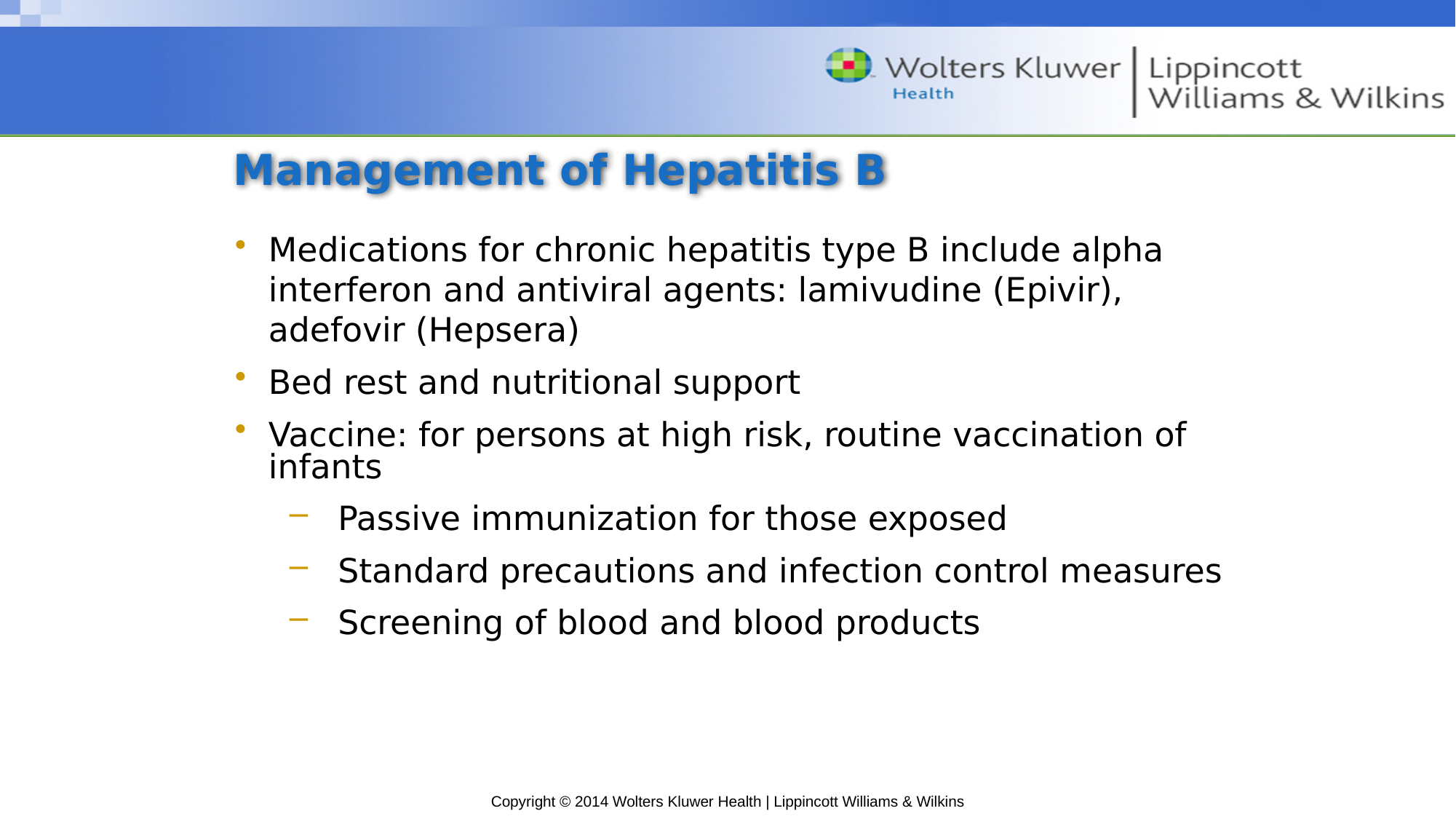

# Management of Hepatitis B
Medications for chronic hepatitis type B include alpha interferon and antiviral agents: lamivudine (Epivir), adefovir (Hepsera)
Bed rest and nutritional support
Vaccine: for persons at high risk, routine vaccination of infants
Passive immunization for those exposed
Standard precautions and infection control measures
Screening of blood and blood products